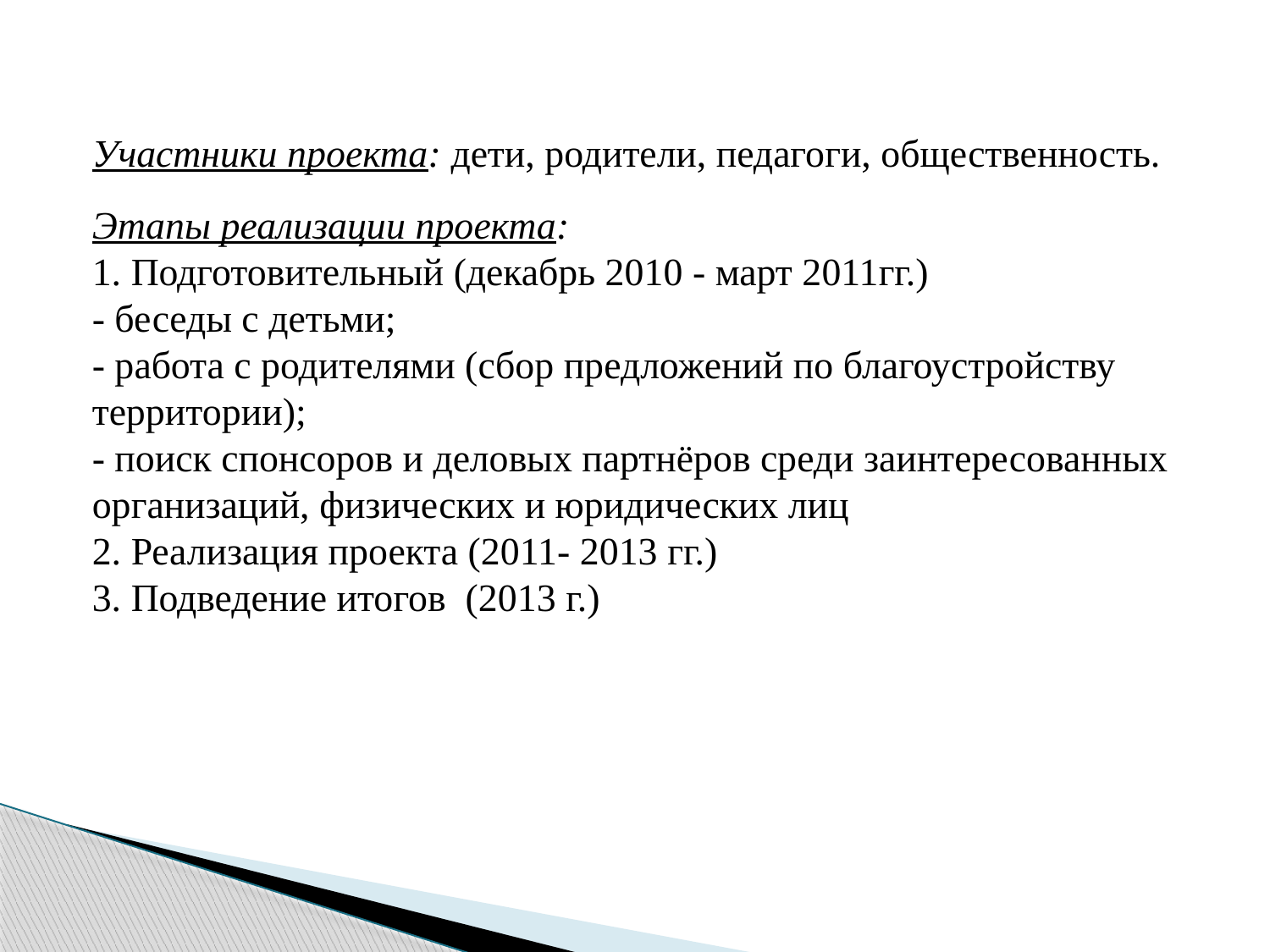

Участники проекта: дети, родители, педагоги, общественность.

Этапы реализации проекта:
1. Подготовительный (декабрь 2010 - март 2011гг.)
- беседы с детьми;
- работа с родителями (сбор предложений по благоустройству территории);
- поиск спонсоров и деловых партнёров среди заинтересованных организаций, физических и юридических лиц
2. Реализация проекта (2011- 2013 гг.)
3. Подведение итогов  (2013 г.)